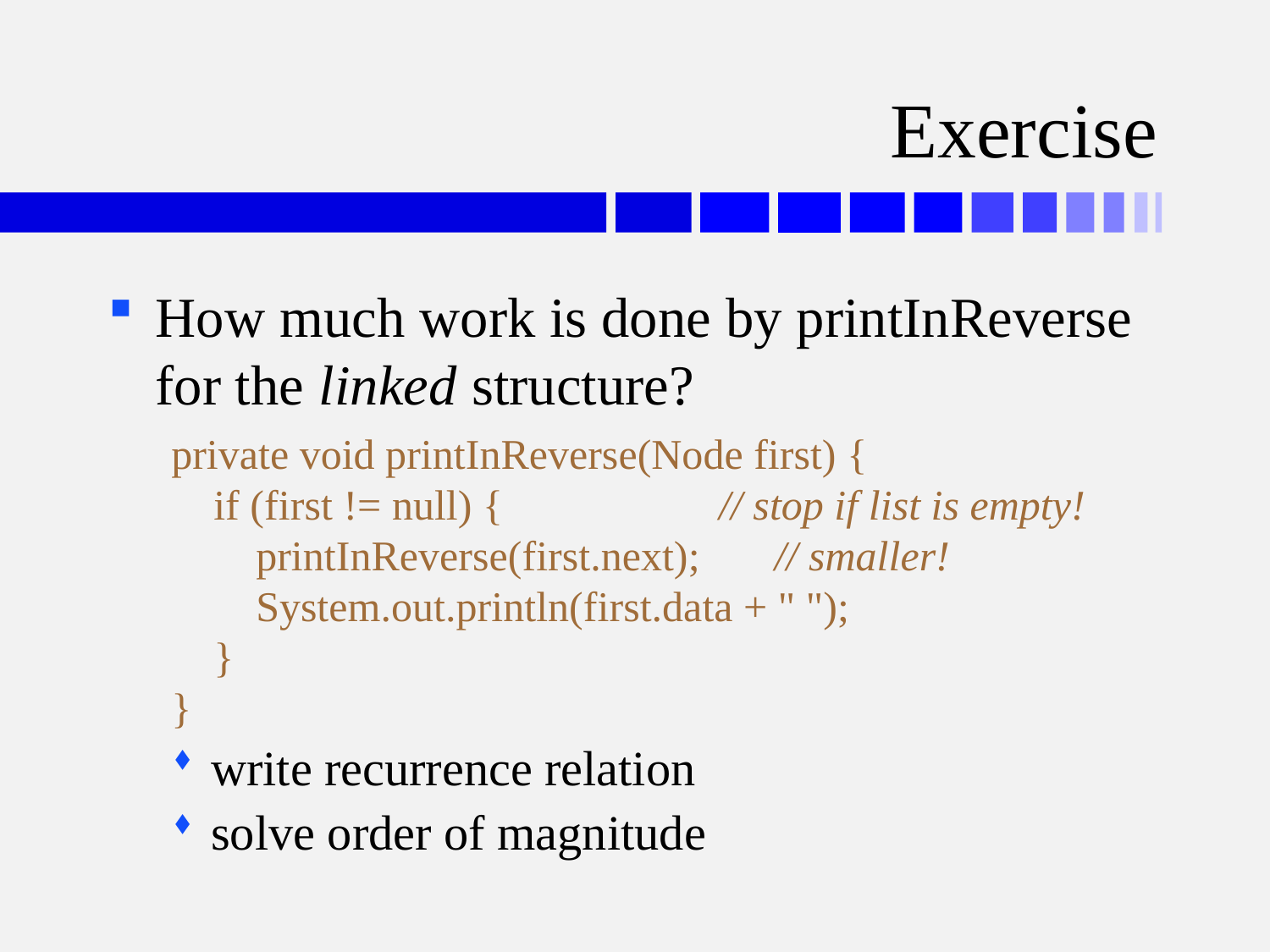

# Exercise
How much work is done by printInReverse for the linked structure?
private void printInReverse(Node first) {
    if (first != null) {		// stop if list is empty!
        printInReverse(first.next);       // smaller!
        System.out.println(first.data + " ");
    }
}
write recurrence relation
solve order of magnitude